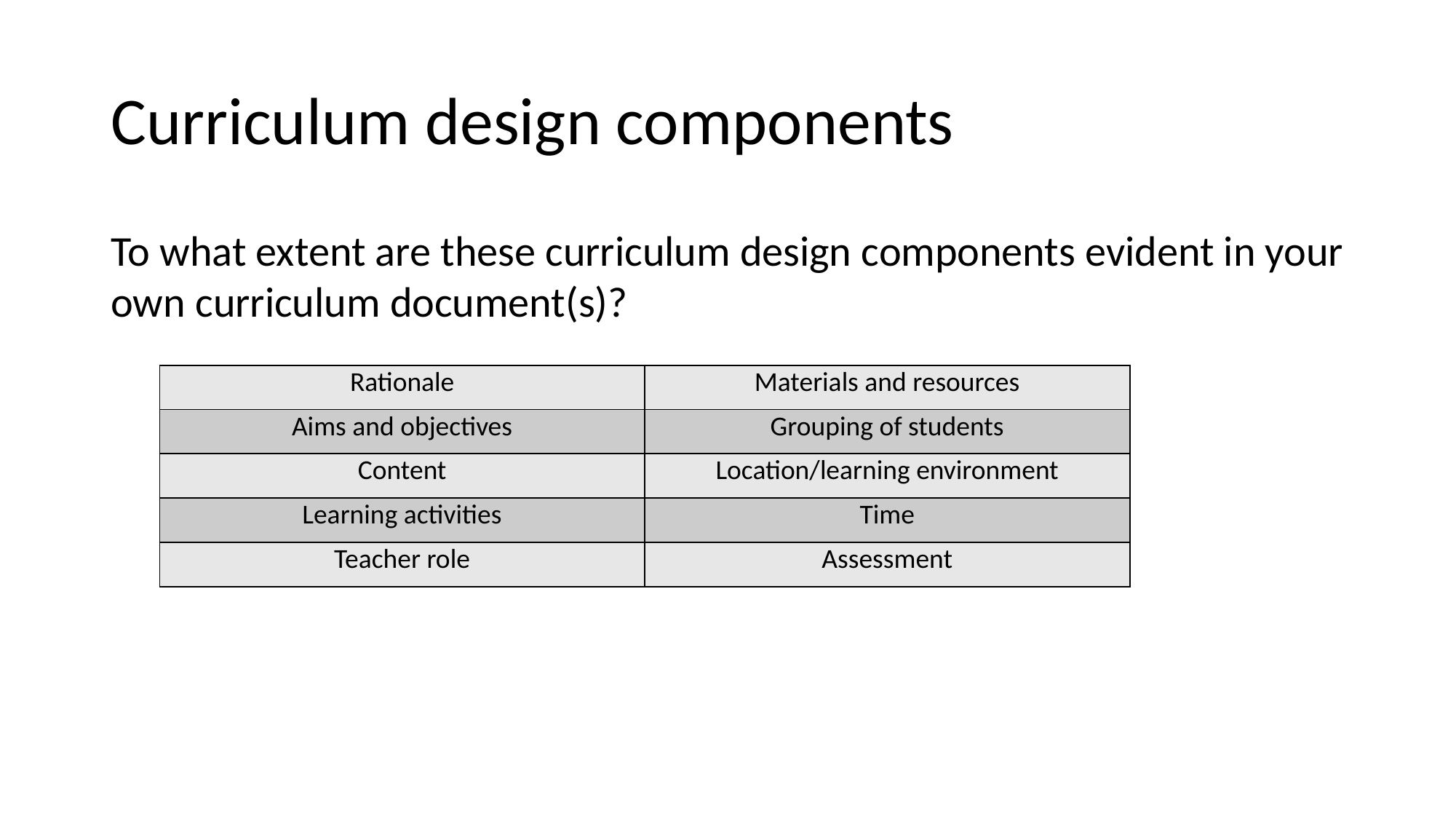

# Curriculum design components
To what extent are these curriculum design components evident in your own curriculum document(s)?

| Rationale | Materials and resources |
| --- | --- |
| Aims and objectives | Grouping of students |
| Content | Location/learning environment |
| Learning activities | Time |
| Teacher role | Assessment |